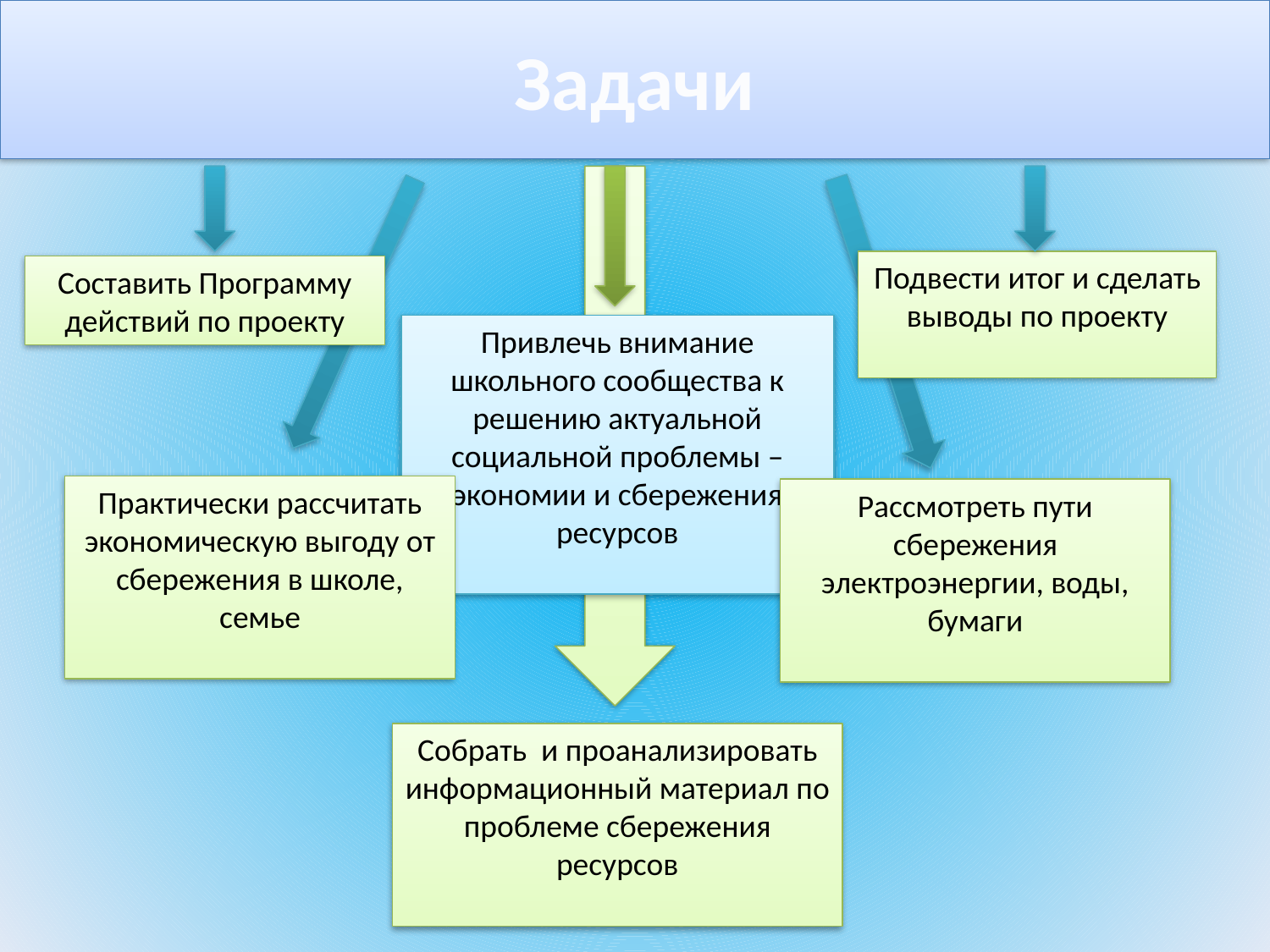

# Задачи

Подвести итог и сделать выводы по проекту

Составить Программу действий по проекту
Привлечь внимание школьного сообщества к решению актуальной социальной проблемы – экономии и сбережения ресурсов

Практически рассчитать экономическую выгоду от сбережения в школе, семье

Рассмотреть пути сбережения электроэнергии, воды, бумаги

Собрать  и проанализировать информационный материал по проблеме сбережения ресурсов